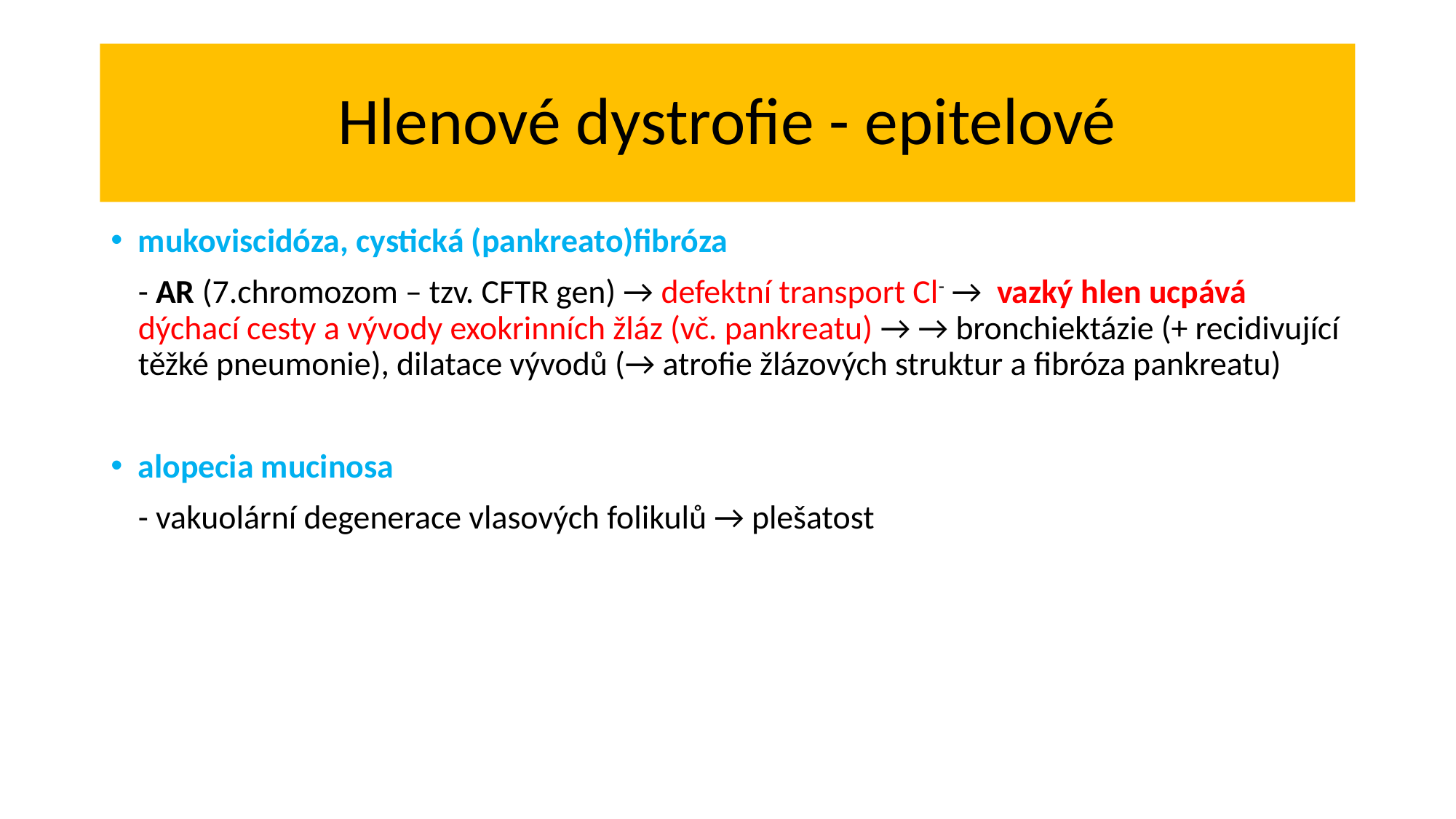

# Hlenové dystrofie - epitelové
mukoviscidóza, cystická (pankreato)fibróza
  	- AR (7.chromozom – tzv. CFTR gen) → defektní transport Cl- →  vazký hlen ucpává dýchací cesty a vývody exokrinních žláz (vč. pankreatu) → → bronchiektázie (+ recidivující těžké pneumonie), dilatace vývodů (→ atrofie žlázových struktur a fibróza pankreatu)

alopecia mucinosa
	- vakuolární degenerace vlasových folikulů → plešatost